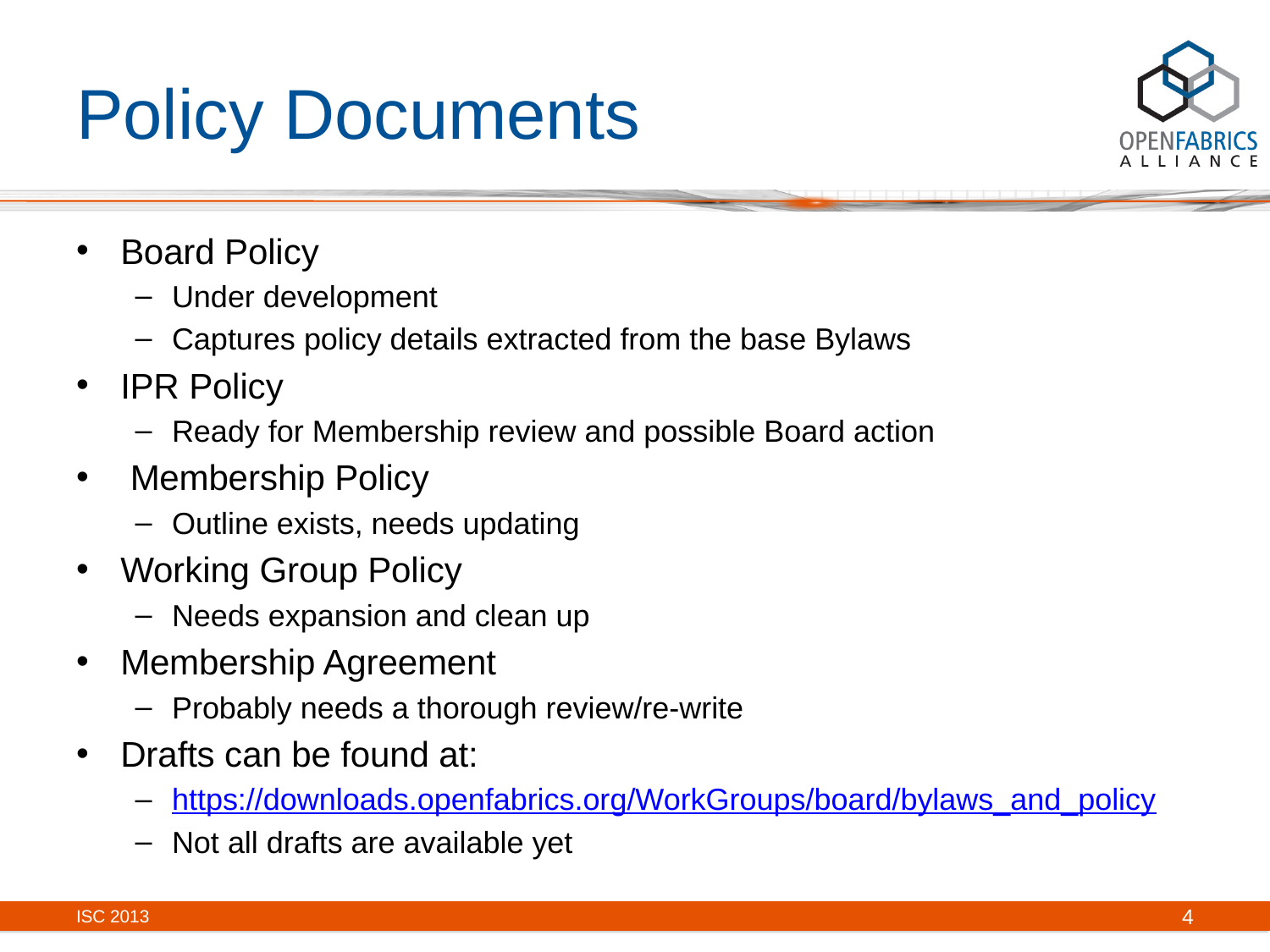

# Policy Documents
Board Policy
Under development
Captures policy details extracted from the base Bylaws
IPR Policy
Ready for Membership review and possible Board action
 Membership Policy
Outline exists, needs updating
Working Group Policy
Needs expansion and clean up
Membership Agreement
Probably needs a thorough review/re-write
Drafts can be found at:
https://downloads.openfabrics.org/WorkGroups/board/bylaws_and_policy
Not all drafts are available yet

ISC 2013
4